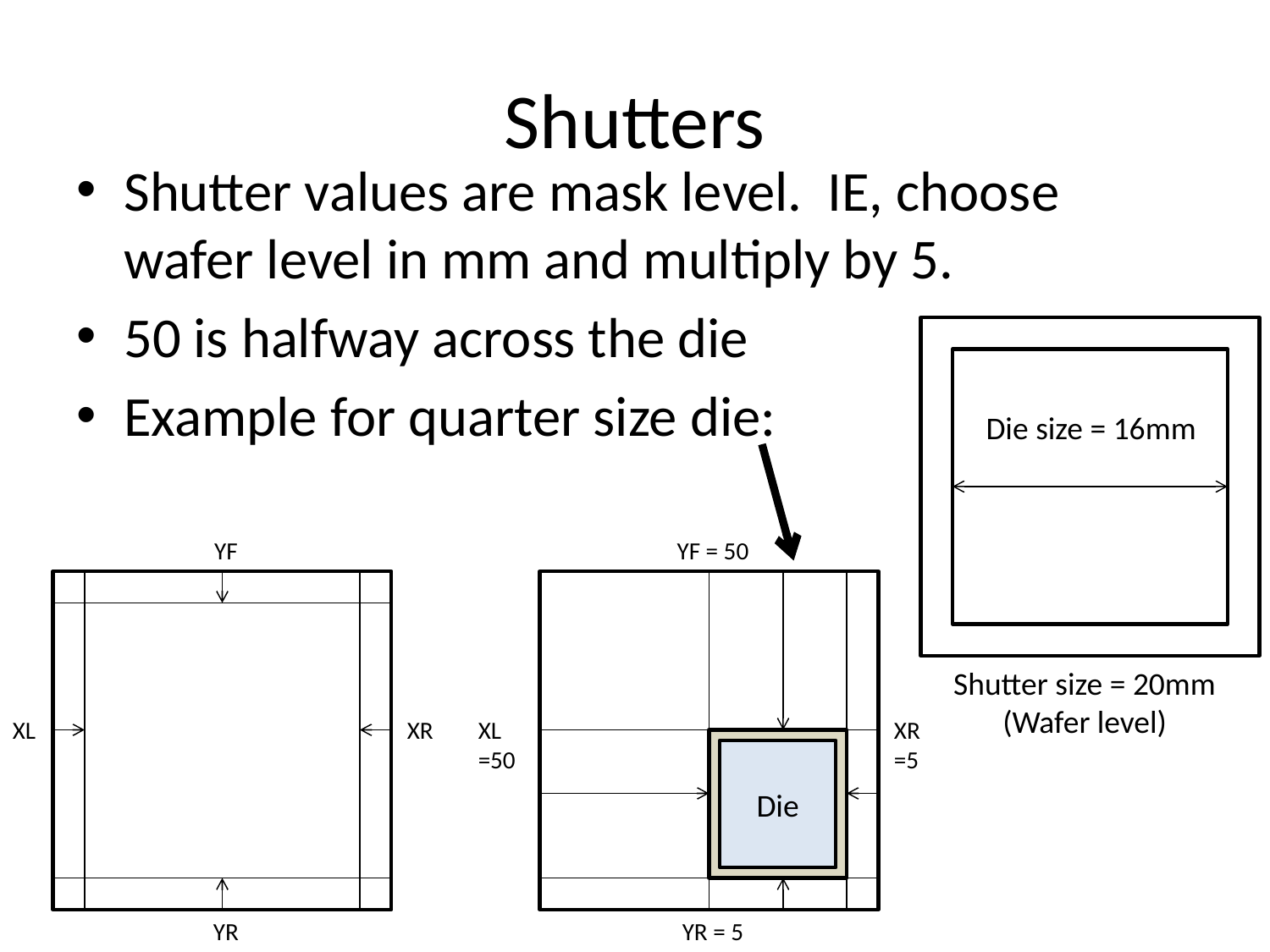

# Shutters
Shutter values are mask level.  IE, choose wafer level in mm and multiply by 5.
50 is halfway across the die
Example for quarter size die:

Die size = 16mm
YF

XR
XL
YR
YF = 50

XR =5
XL
=50
YR = 5

Shutter size = 20mm (Wafer level)
Die